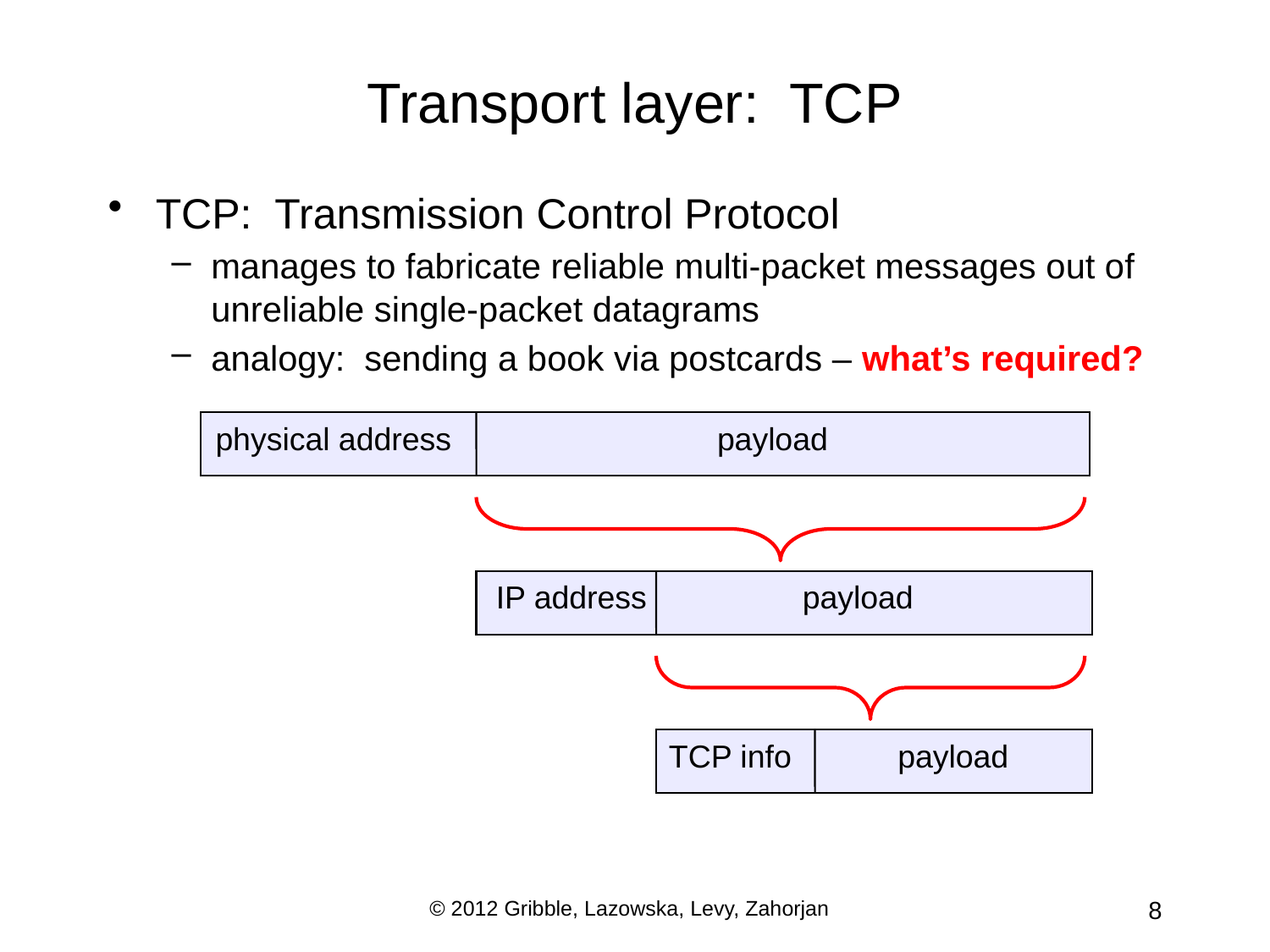

# Transport layer:  TCP
TCP:  Transmission Control Protocol
manages to fabricate reliable multi-packet messages out of unreliable single-packet datagrams
analogy:  sending a book via postcards – what’s required?

physical address

payload

IP address

payload
TCP info

payload

© 2012 Gribble, Lazowska, Levy, Zahorjan
8